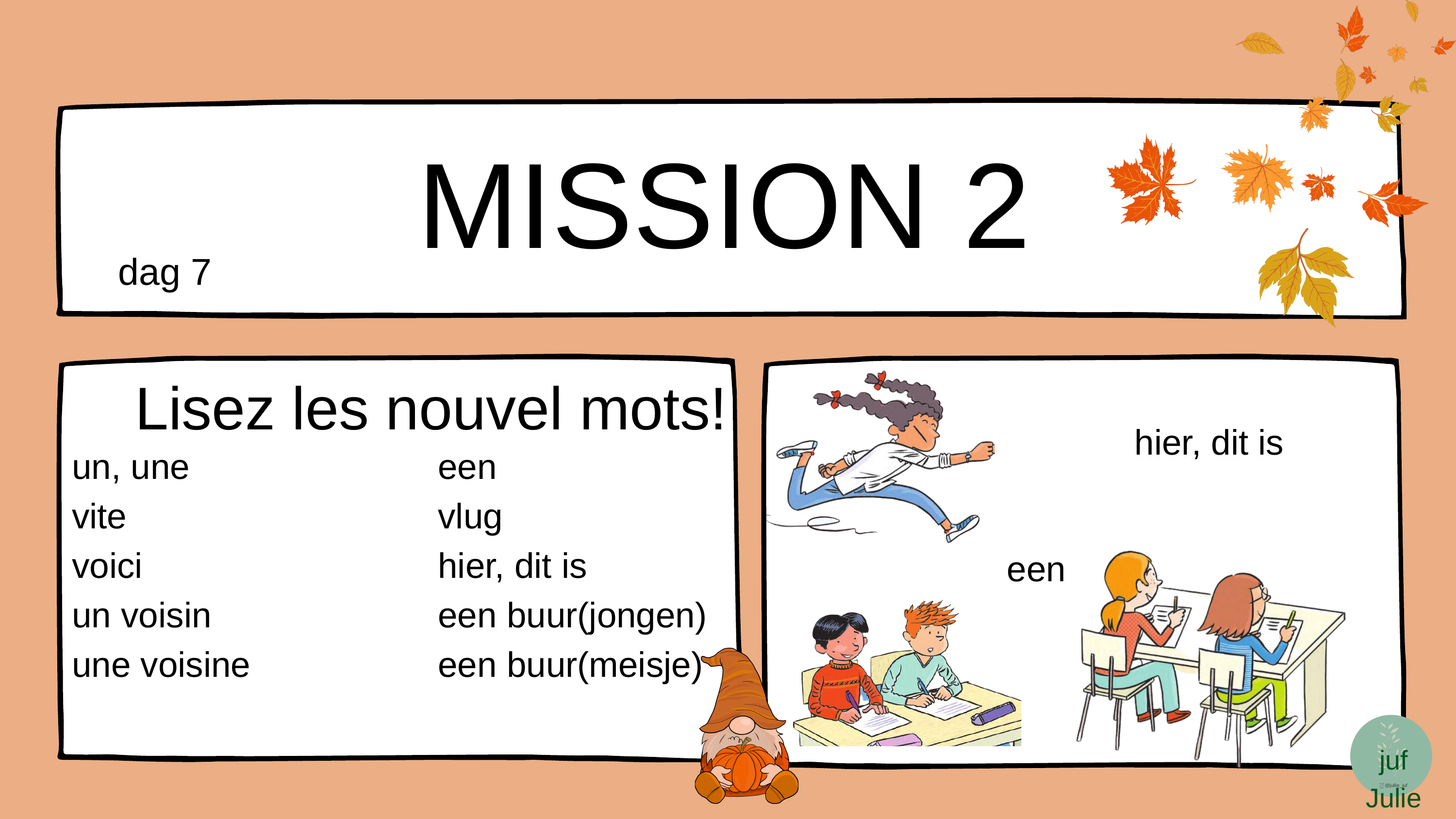

MISSION 2
dag 7

Lisez les nouvel mots!

hier, dit is
un, une
vite
voici
un voisin
une voisine

een
vlug
hier, dit is
een buur(jongen)
een buur(meisje)

een

juf Julie
@jullie_juf